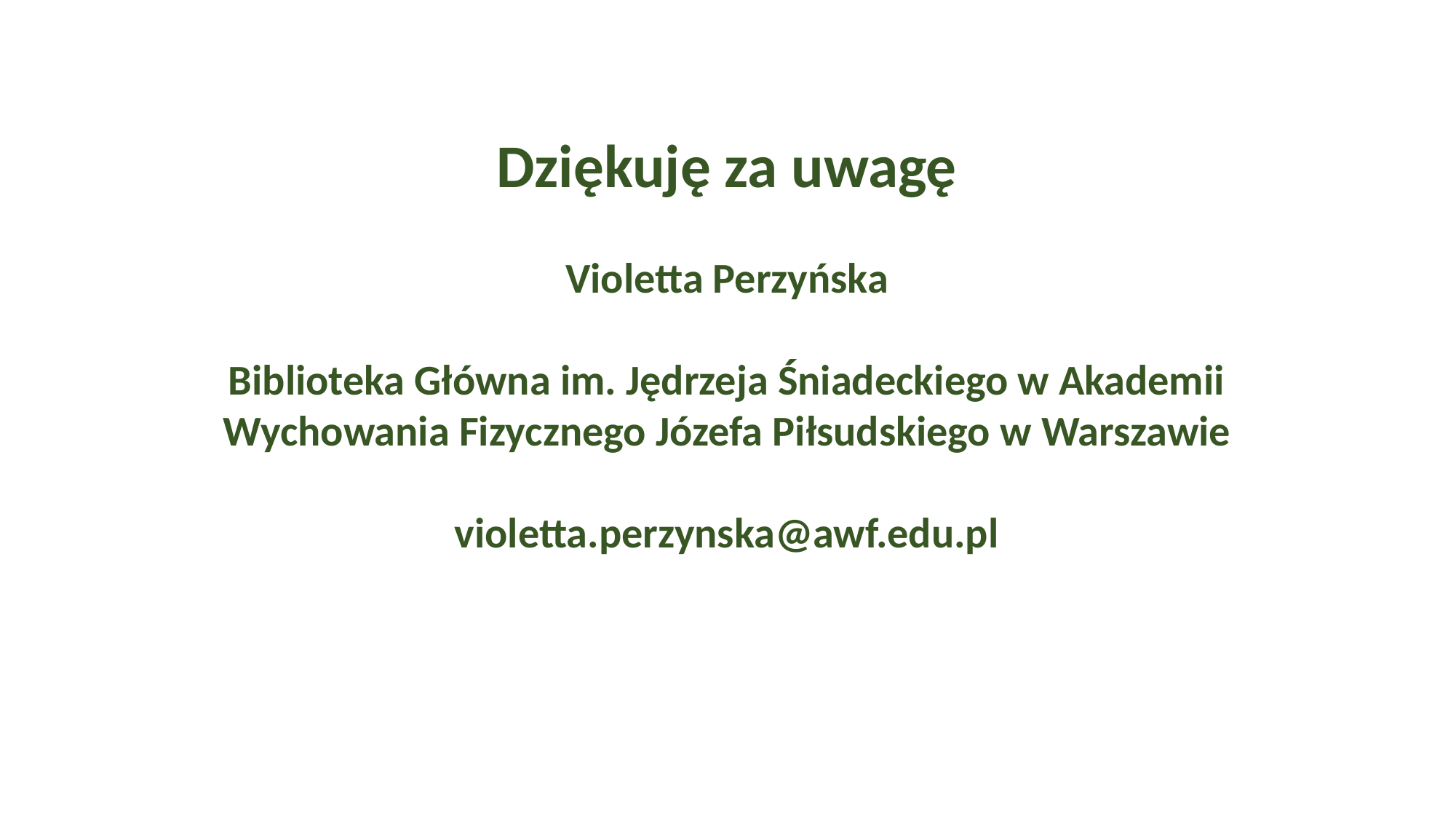

Dziękuję za uwagę

Violetta Perzyńska

Biblioteka Główna im. Jędrzeja Śniadeckiego w Akademii Wychowania Fizycznego Józefa Piłsudskiego w Warszawie

violetta.perzynska@awf.edu.pl